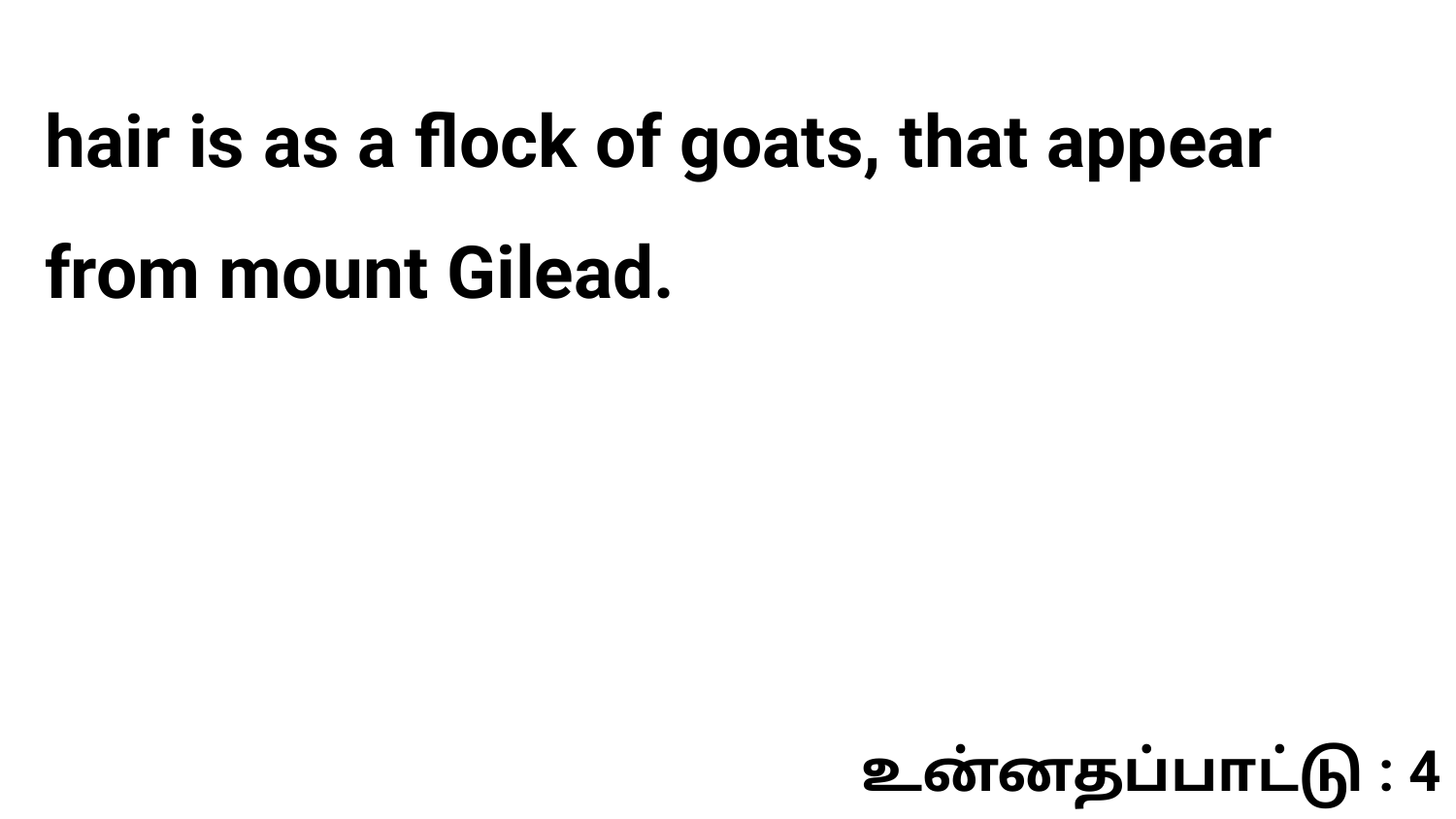

hair is as a flock of goats, that appear from mount Gilead.
உன்னதப்பாட்டு : 4